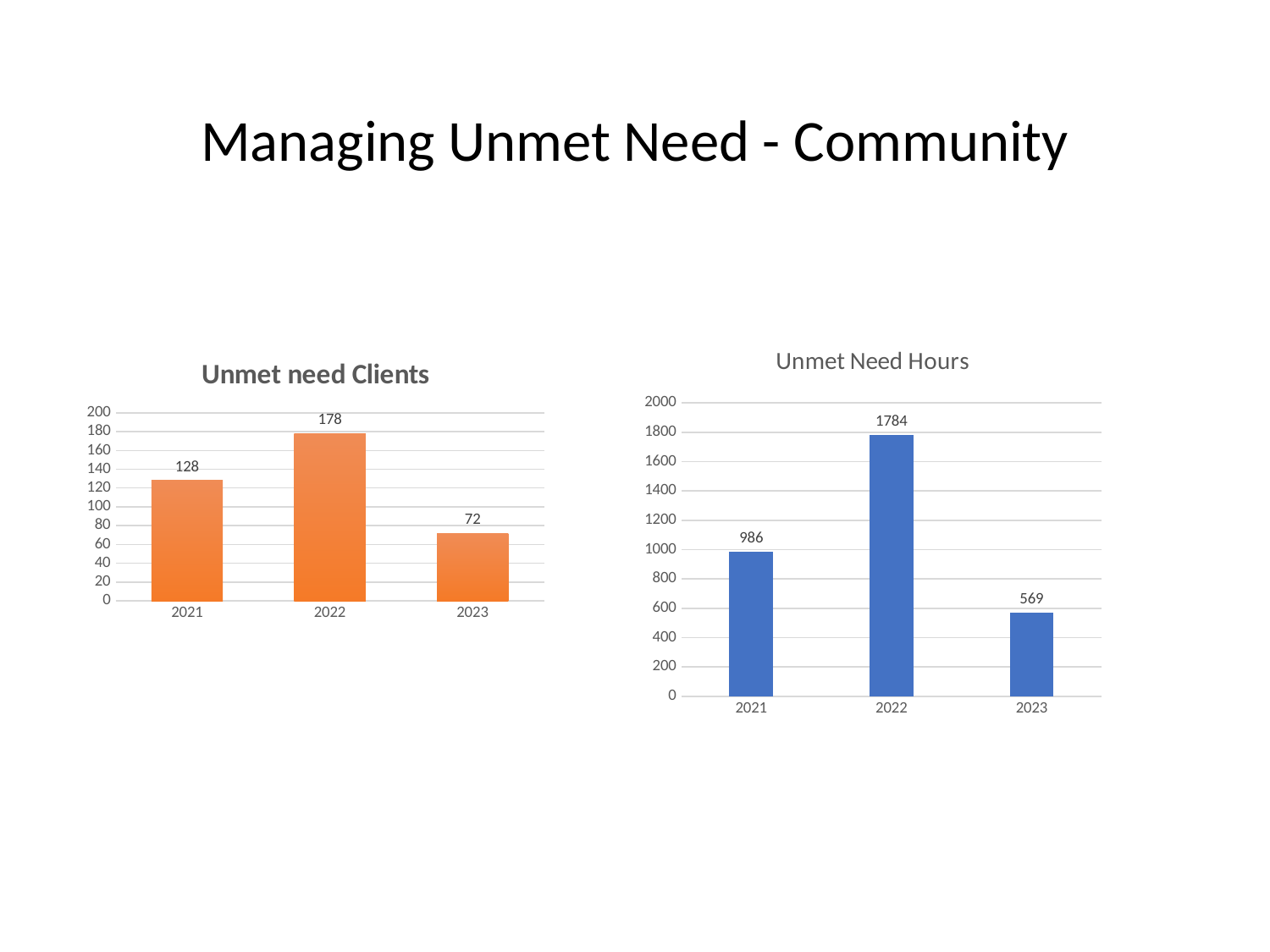

# Managing Unmet Need - Community

### Chart:

| Category | Unmet Need Hours |
|---|---|
| 2021 | 986.0 |
| 2022 | 1784.25 |
| 2023 | 568.75 |

### Chart:

| Category | Unmet need Clients |
|---|---|
| 2021 | 128.0 |
| 2022 | 178.0 |
| 2023 | 72.0 |